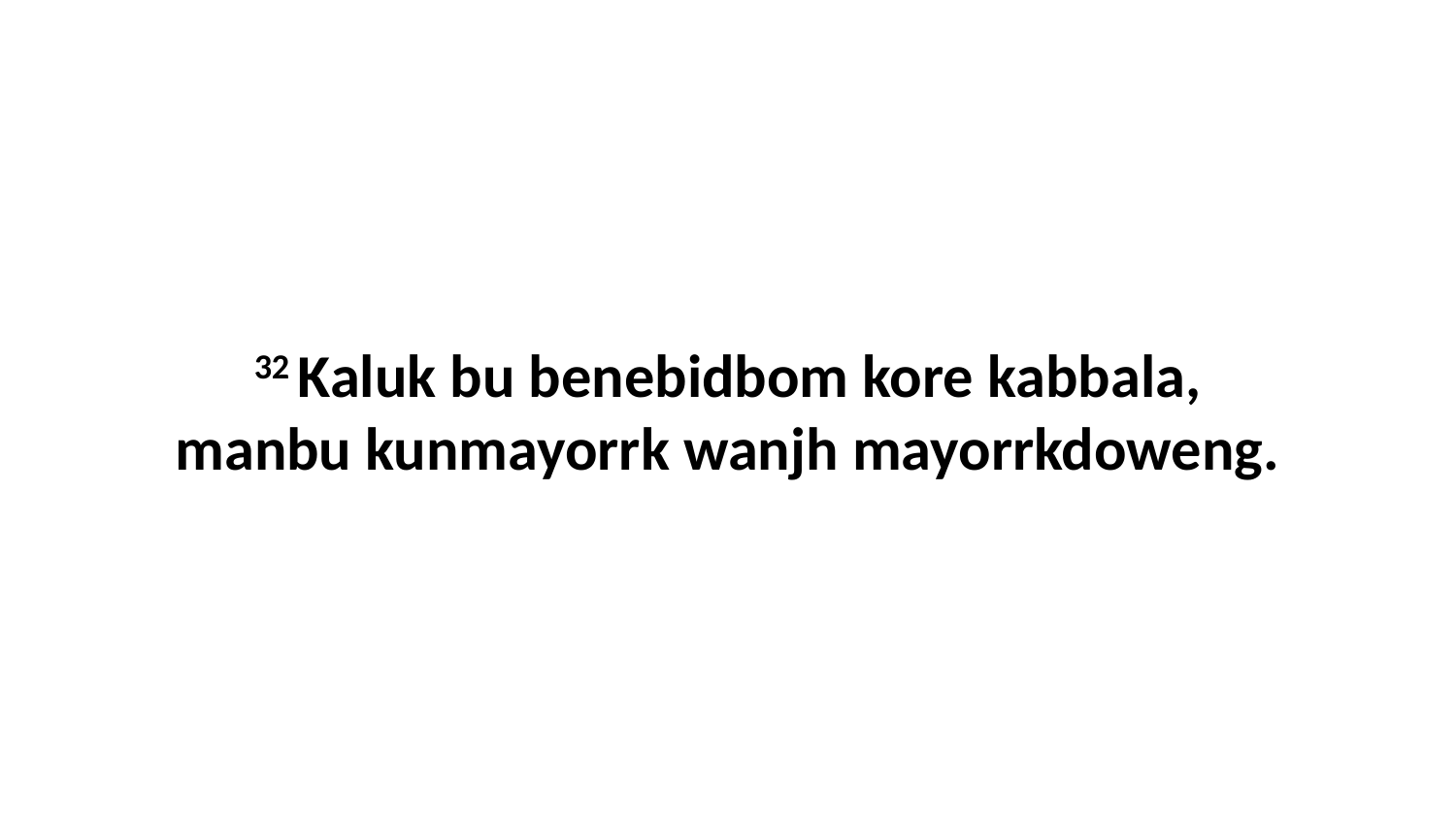

32 Kaluk bu benebidbom kore kabbala, manbu kunmayorrk wanjh mayorrkdoweng.